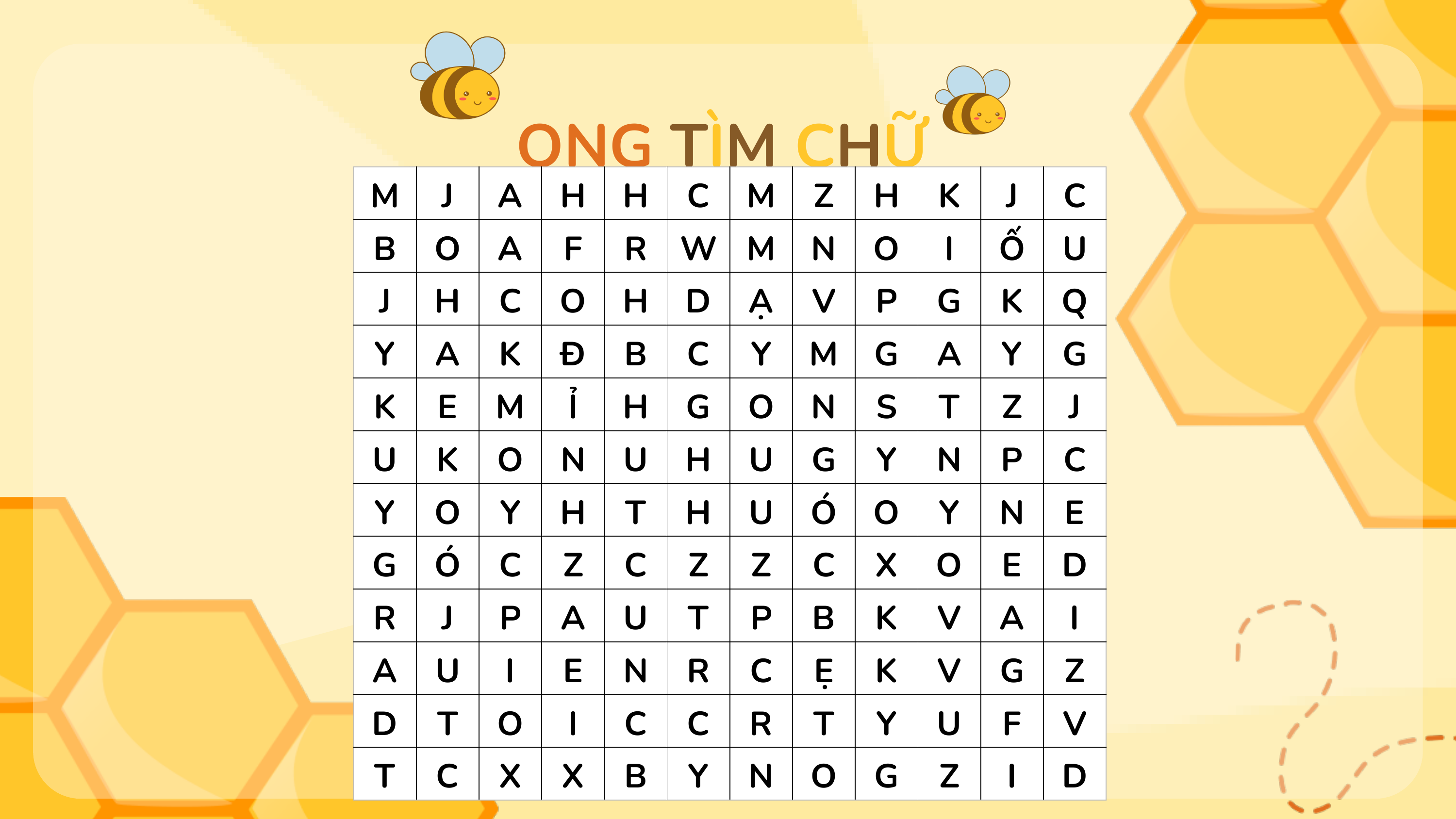

ONG TÌM CHỮ

| M | J | A | H | H | C | M | Z | H | K | J | C |
| --- | --- | --- | --- | --- | --- | --- | --- | --- | --- | --- | --- |
| B | O | A | F | R | W | M | N | O | I | Ố | U |
| J | H | C | O | H | D | Ạ | V | P | G | K | Q |
| Y | A | K | Đ | B | C | Y | M | G | A | Y | G |
| K | E | M | Ỉ | H | G | O | N | S | T | Z | J |
| U | K | O | N | U | H | U | G | Y | N | P | C |
| Y | O | Y | H | T | H | U | Ó | O | Y | N | E |
| G | Ó | C | Z | C | Z | Z | C | X | O | E | D |
| R | J | P | A | U | T | P | B | K | V | A | I |
| A | U | I | E | N | R | C | Ẹ | K | V | G | Z |
| D | T | O | I | C | C | R | T | Y | U | F | V |
| T | C | X | X | B | Y | N | O | G | Z | I | D |